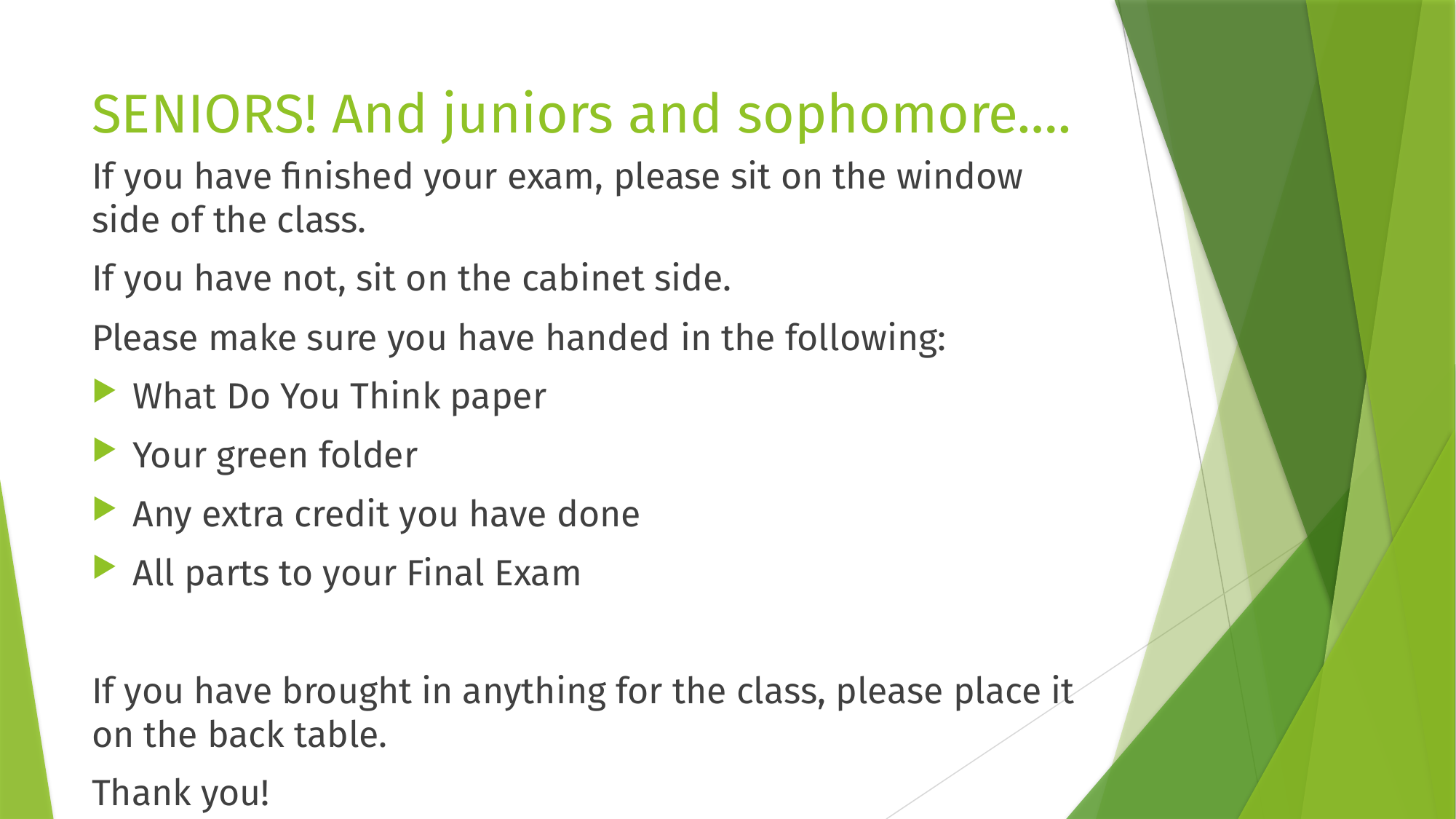

# SENIORS! And juniors and sophomore….
If you have finished your exam, please sit on the window side of the class.
If you have not, sit on the cabinet side.
Please make sure you have handed in the following:
What Do You Think paper
Your green folder
Any extra credit you have done
All parts to your Final Exam

If you have brought in anything for the class, please place it on the back table.
Thank you!